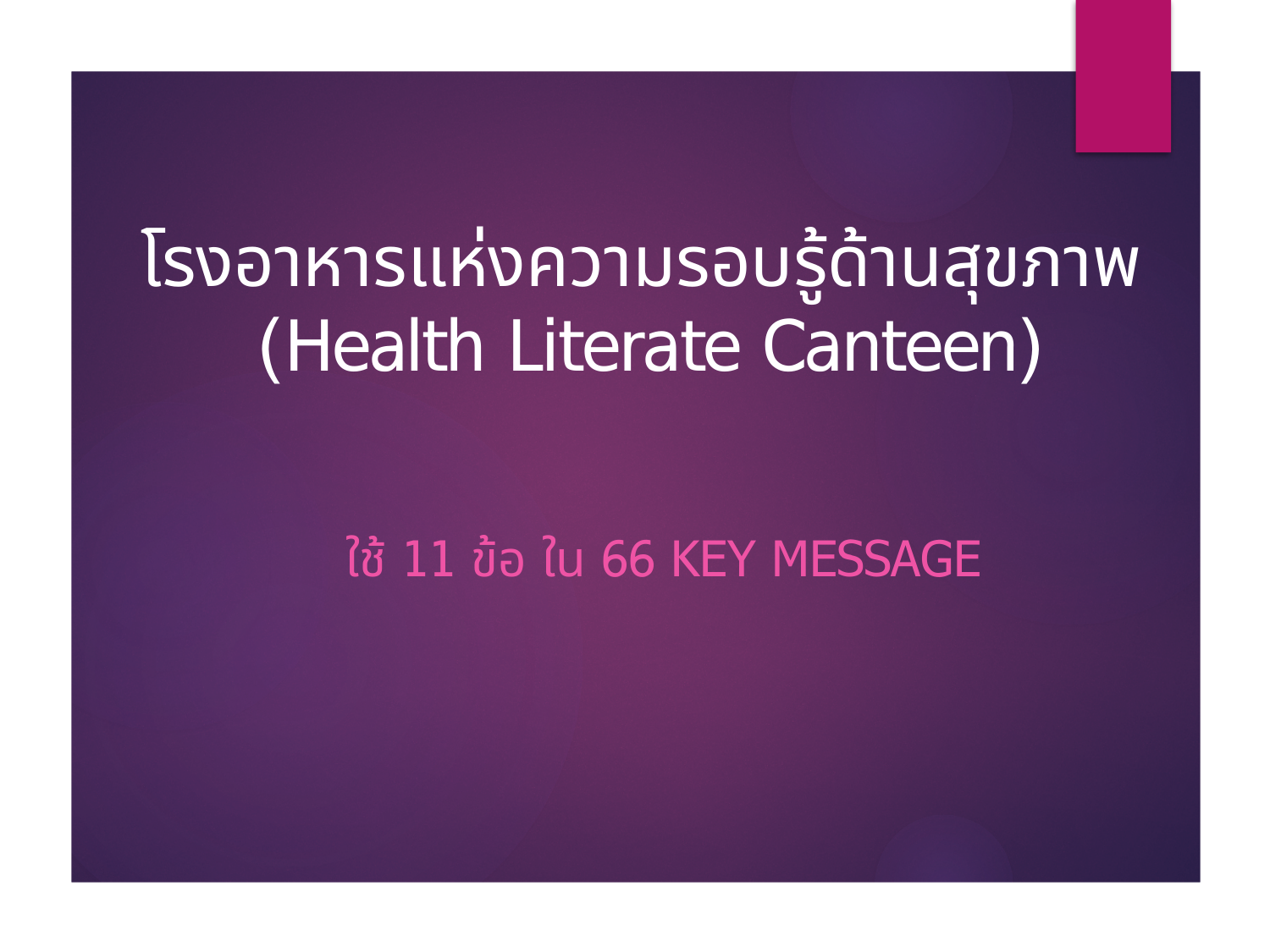

# โรงอาหารแห่งความรอบรู้ด้านสุขภาพ (Health Literate Canteen)
ใช้ 11 ข้อ ใน 66 Key message